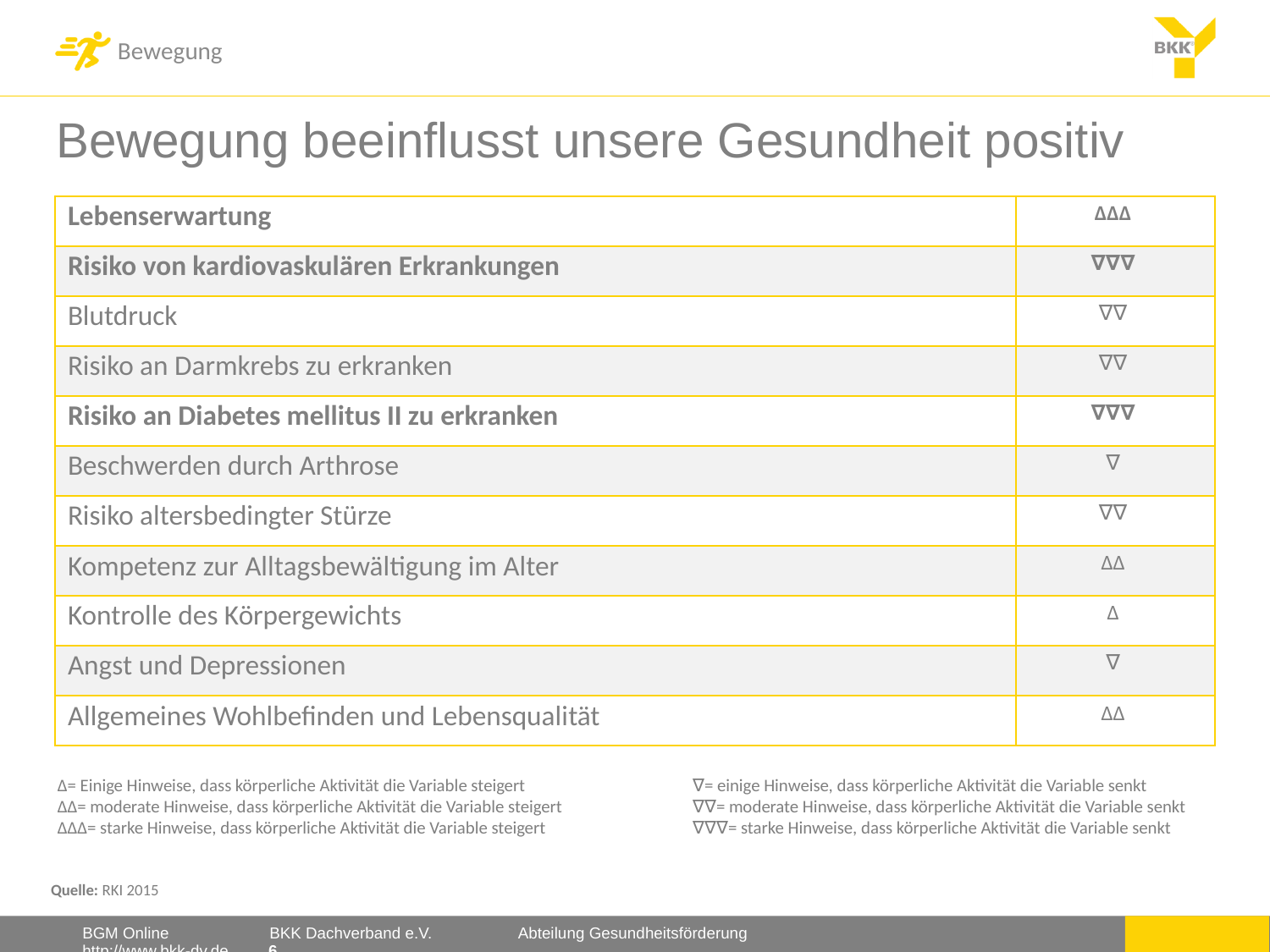

Bewegung beeinflusst unsere Gesundheit positiv
| Lebenserwartung | ΔΔΔ |
| --- | --- |
| Risiko von kardiovaskulären Erkrankungen | ∇∇∇ |
| Blutdruck | ∇∇ |
| Risiko an Darmkrebs zu erkranken | ∇∇ |
| Risiko an Diabetes mellitus II zu erkranken | ∇∇∇ |
| Beschwerden durch Arthrose | ∇ |
| Risiko altersbedingter Stürze | ∇∇ |
| Kompetenz zur Alltagsbewältigung im Alter | ΔΔ |
| Kontrolle des Körpergewichts | Δ |
| Angst und Depressionen | ∇ |
| Allgemeines Wohlbefinden und Lebensqualität | ΔΔ |
Δ= Einige Hinweise, dass körperliche Aktivität die Variable steigert
ΔΔ= moderate Hinweise, dass körperliche Aktivität die Variable steigert
ΔΔΔ= starke Hinweise, dass körperliche Aktivität die Variable steigert
∇= einige Hinweise, dass körperliche Aktivität die Variable senkt
∇∇= moderate Hinweise, dass körperliche Aktivität die Variable senkt
∇∇∇= starke Hinweise, dass körperliche Aktivität die Variable senkt
 Quelle: RKI 2015